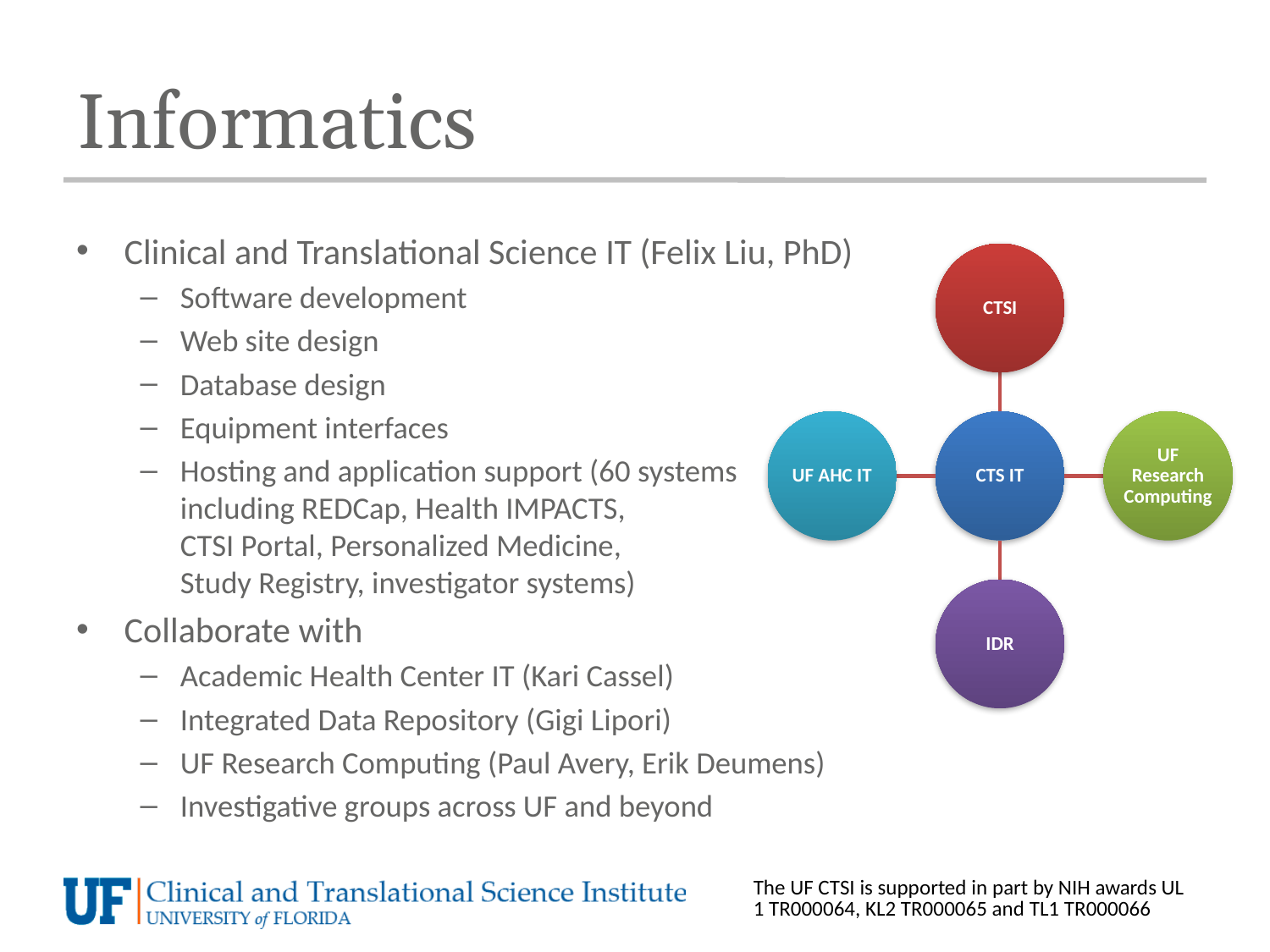

# Informatics
Clinical and Translational Science IT (Felix Liu, PhD)
Software development
Web site design
Database design
Equipment interfaces
Hosting and application support (60 systems including REDCap, Health IMPACTS,
CTSI Portal, Personalized Medicine,
Study Registry, investigator systems)
Collaborate with
Academic Health Center IT (Kari Cassel)
Integrated Data Repository (Gigi Lipori)
UF Research Computing (Paul Avery, Erik Deumens)
Investigative groups across UF and beyond
CTS IT

CTSI

UF Research Computing

IDR

UF AHC IT
The UF CTSI is supported in part by NIH awards UL1 TR000064, KL2 TR000065 and TL1 TR000066